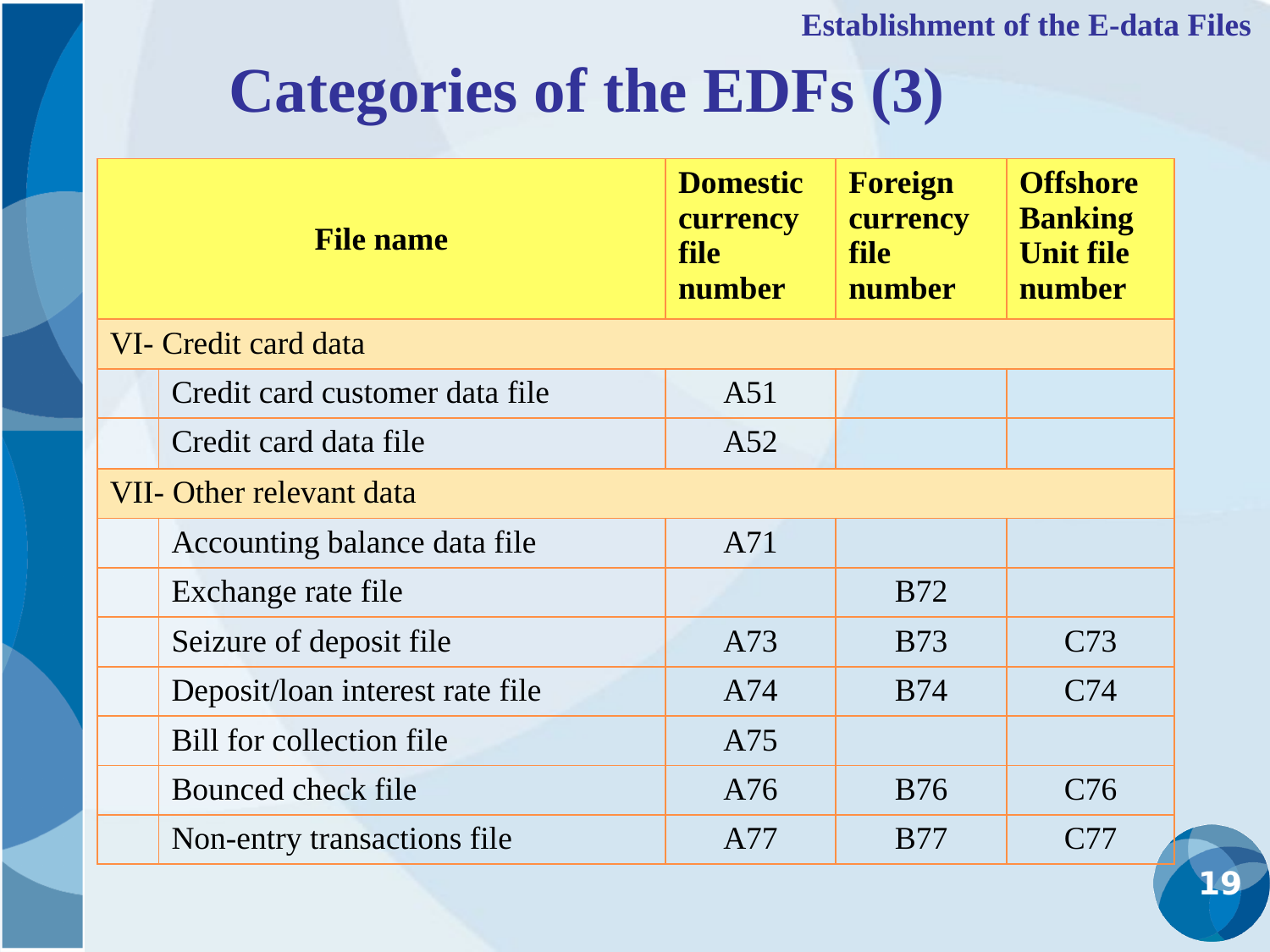

Establishment of the E-data Files
Categories of the EDFs (3)
| File name |  | Domestic currency file number | Foreign currency file number | Offshore Banking Unit file number |
| --- | --- | --- | --- | --- |
| VI- Credit card data |  |  |  |  |
|  | Credit card customer data file | A51 |  |  |
|  | Credit card data file | A52 |  |  |
| VII- Other relevant data |  |  |  |  |
|  | Accounting balance data file | A71 |  |  |
|  | Exchange rate file |  | B72 |  |
|  | Seizure of deposit file | A73 | B73 | C73 |
|  | Deposit/loan interest rate file | A74 | B74 | C74 |
|  | Bill for collection file | A75 |  |  |
|  | Bounced check file | A76 | B76 | C76 |
|  | Non-entry transactions file | A77 | B77 | C77 |
19